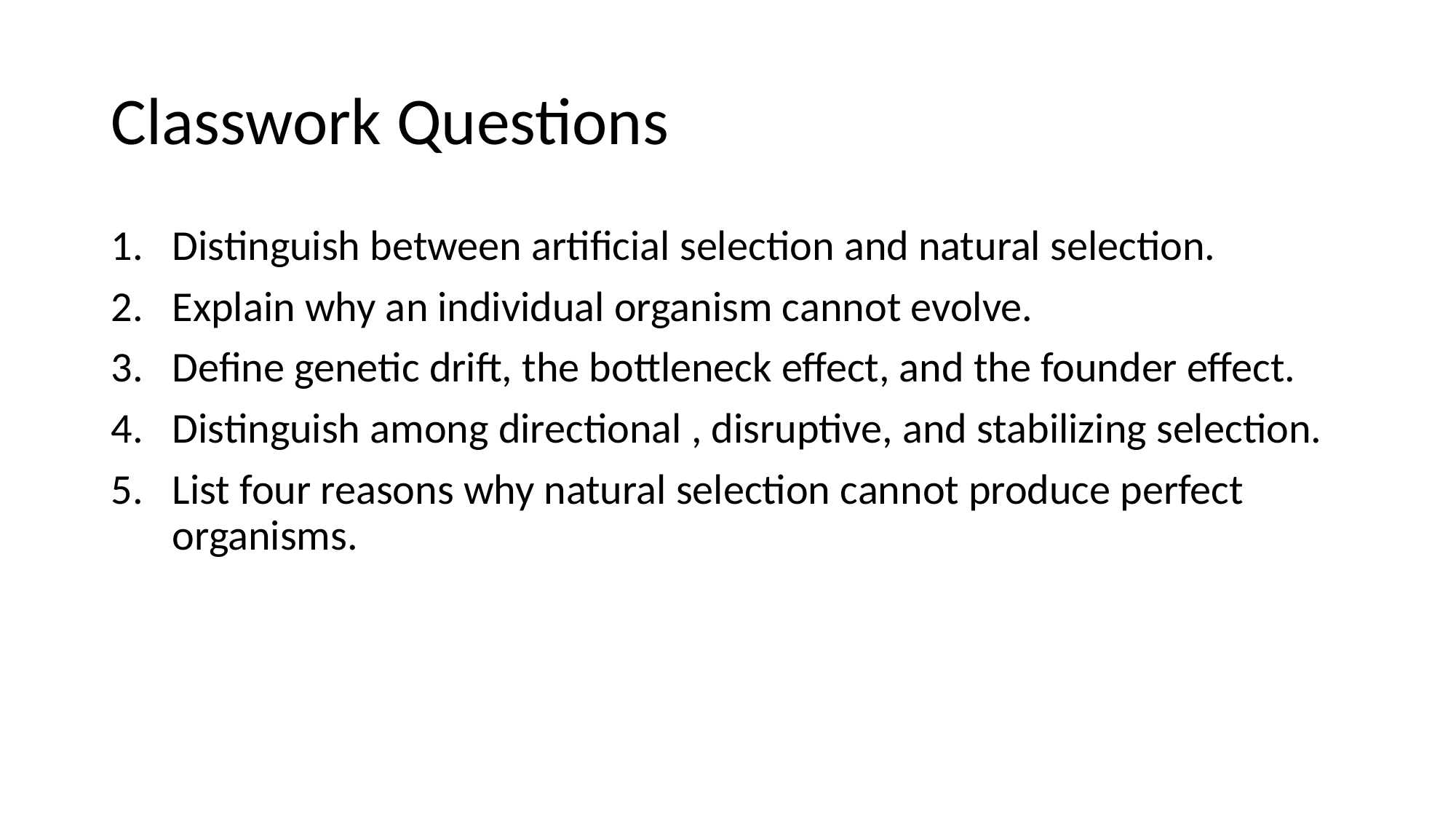

# Classwork Questions
Distinguish between artificial selection and natural selection.
Explain why an individual organism cannot evolve.
Define genetic drift, the bottleneck effect, and the founder effect.
Distinguish among directional , disruptive, and stabilizing selection.
List four reasons why natural selection cannot produce perfect organisms.